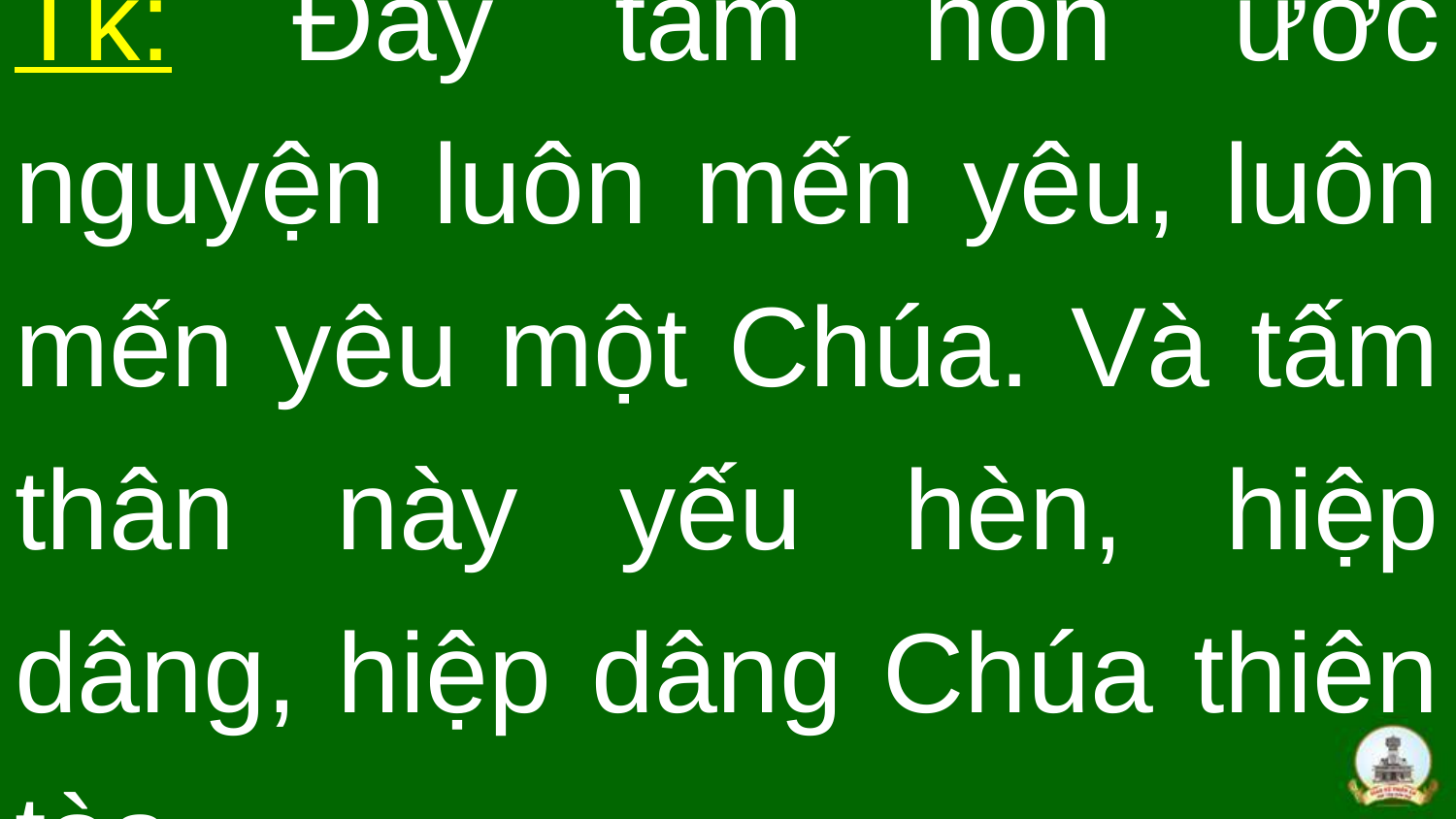

# Tk: Đây tâm hồn ước nguyện luôn mến yêu, luôn mến yêu một Chúa. Và tấm thân này yếu hèn, hiệp dâng, hiệp dâng Chúa thiên tòa.